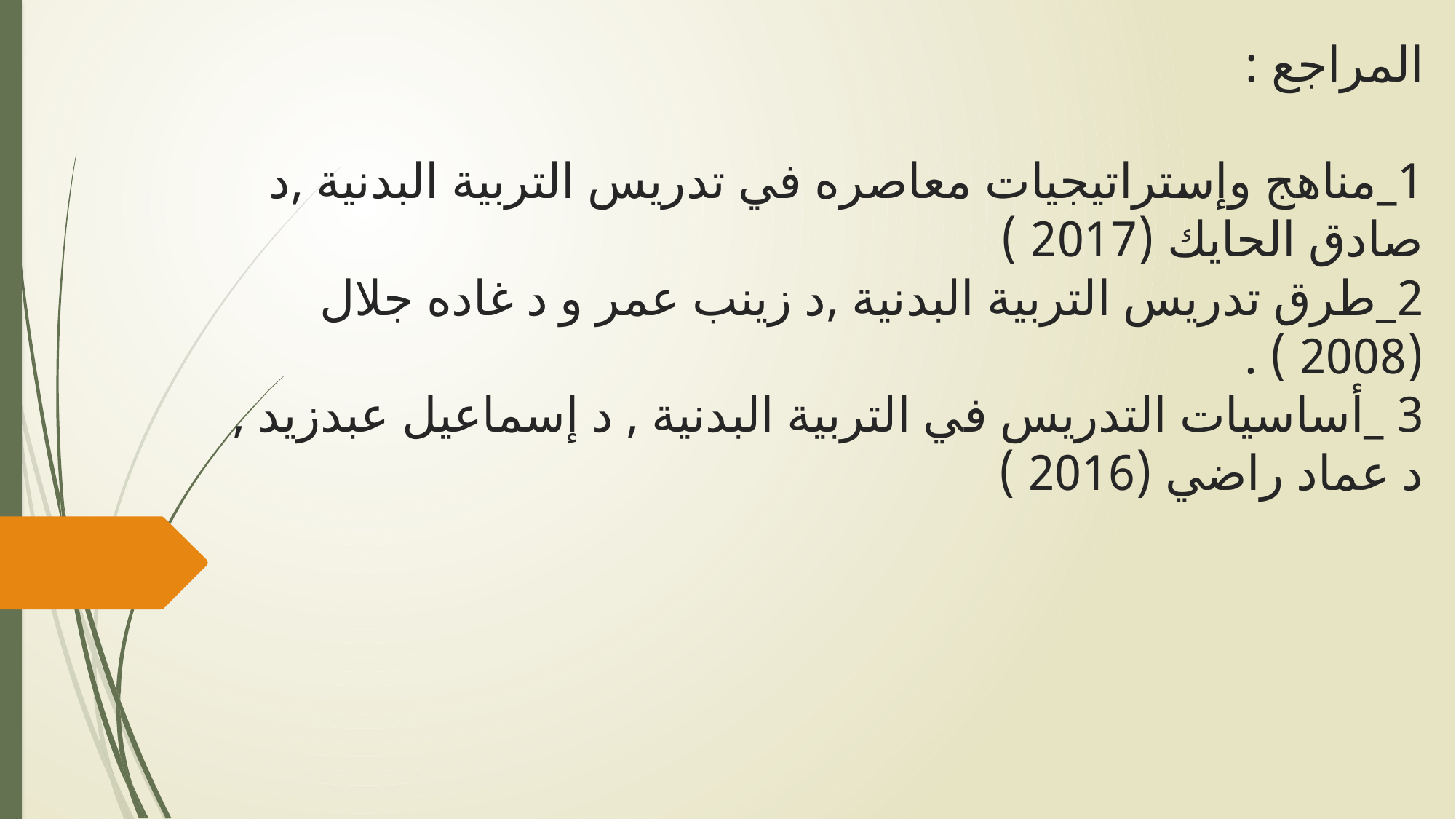

# المراجع : 1_مناهج وإستراتيجيات معاصره في تدريس التربية البدنية ,د صادق الحايك (2017 ) 2_طرق تدريس التربية البدنية ,د زينب عمر و د غاده جلال (2008 ) . 3 _أساسيات التدريس في التربية البدنية , د إسماعيل عبدزيد , د عماد راضي (2016 )